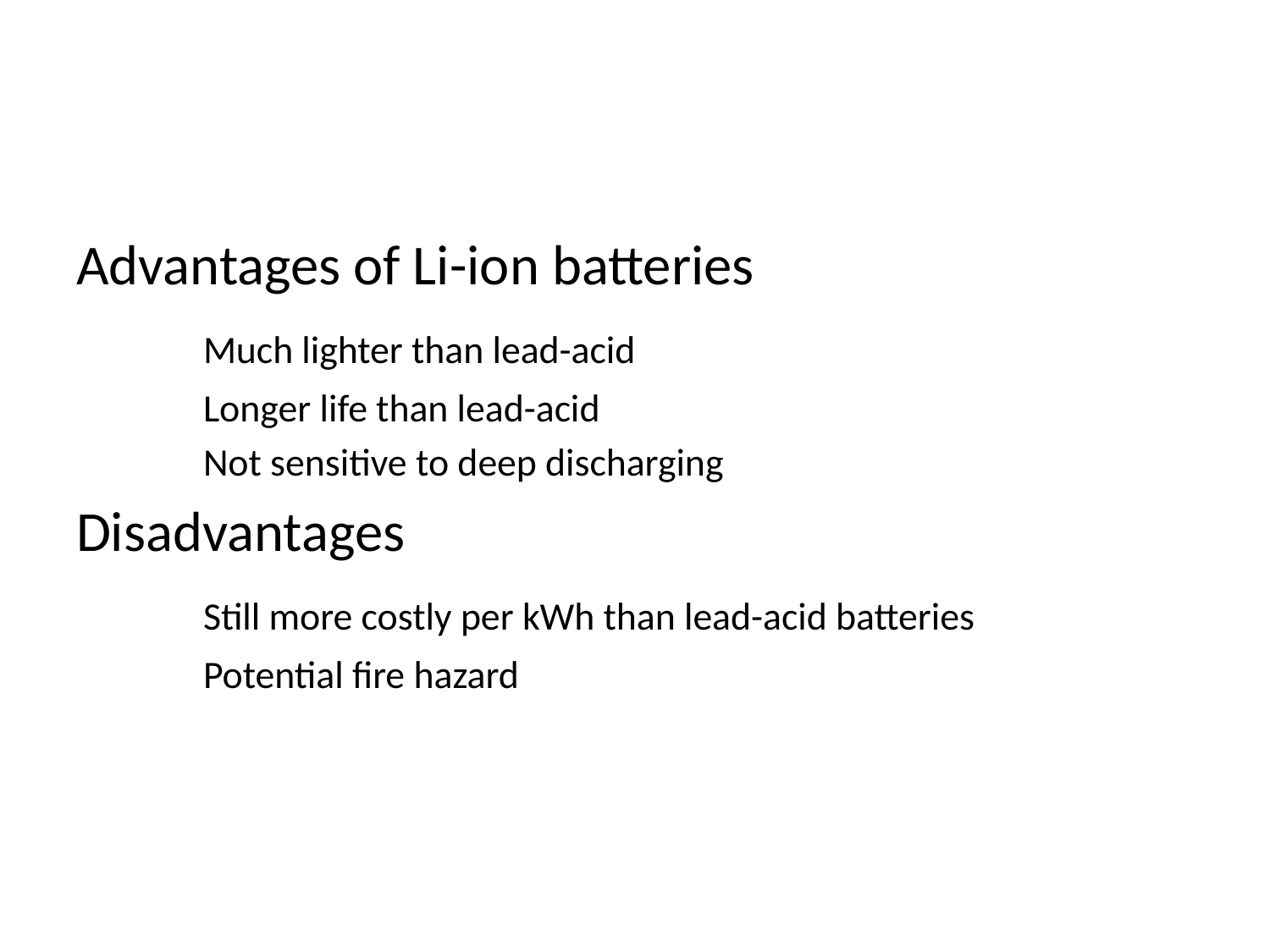

#
Advantages of Li-ion batteries
	Much lighter than lead-acid
	Longer life than lead-acid
	Not sensitive to deep discharging
Disadvantages
	Still more costly per kWh than lead-acid batteries
	Potential fire hazard